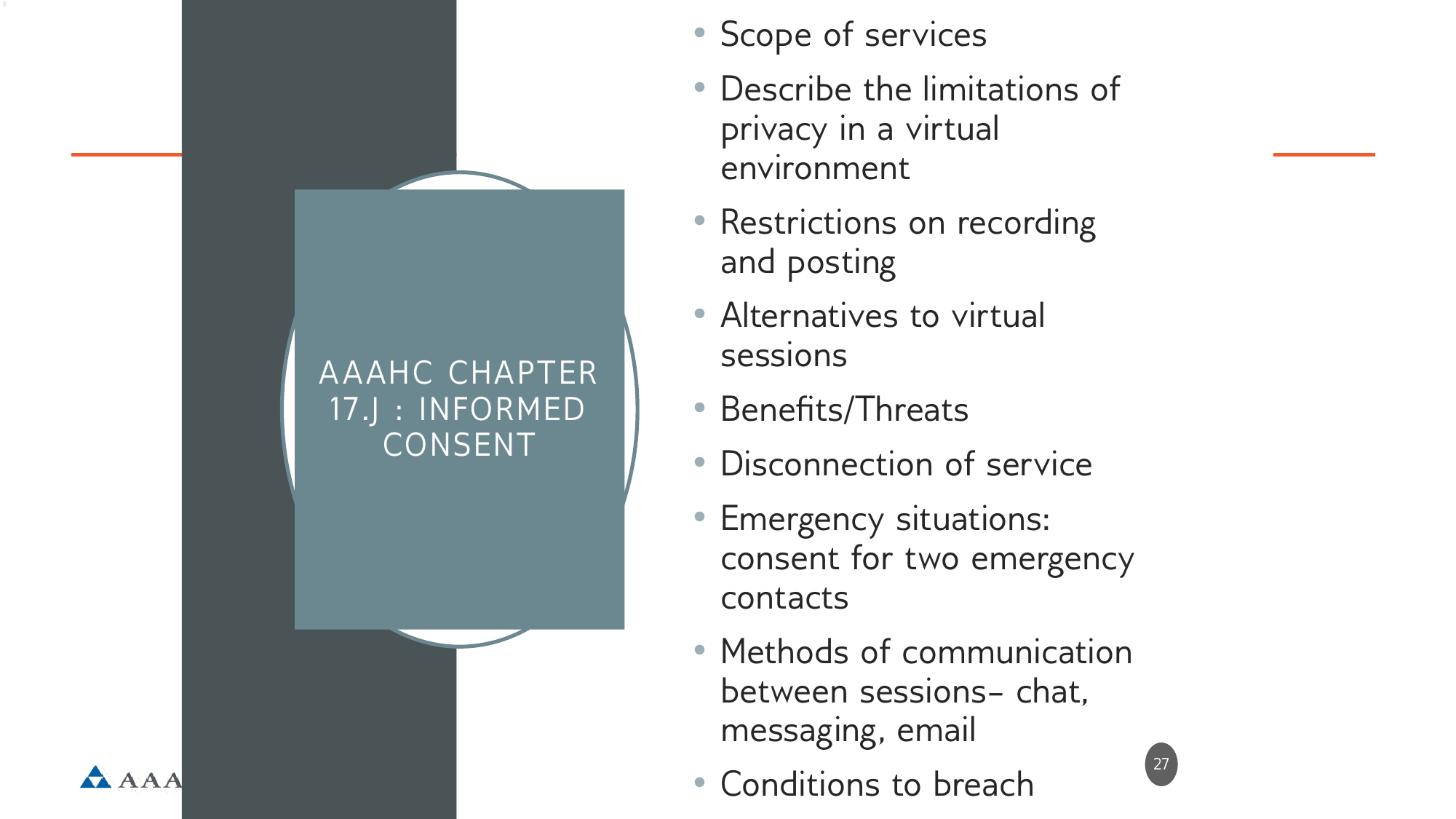

Scope of services
Describe the limitations of privacy in a virtual environment
Restrictions on recording and posting
Alternatives to virtual sessions
Benefits/Threats
Disconnection of service
Emergency situations:  consent for two emergency contacts
Methods of communication  between sessions– chat, messaging, email
Conditions to breach

# AAAHC Chapter 17.J : Informed Consent
27